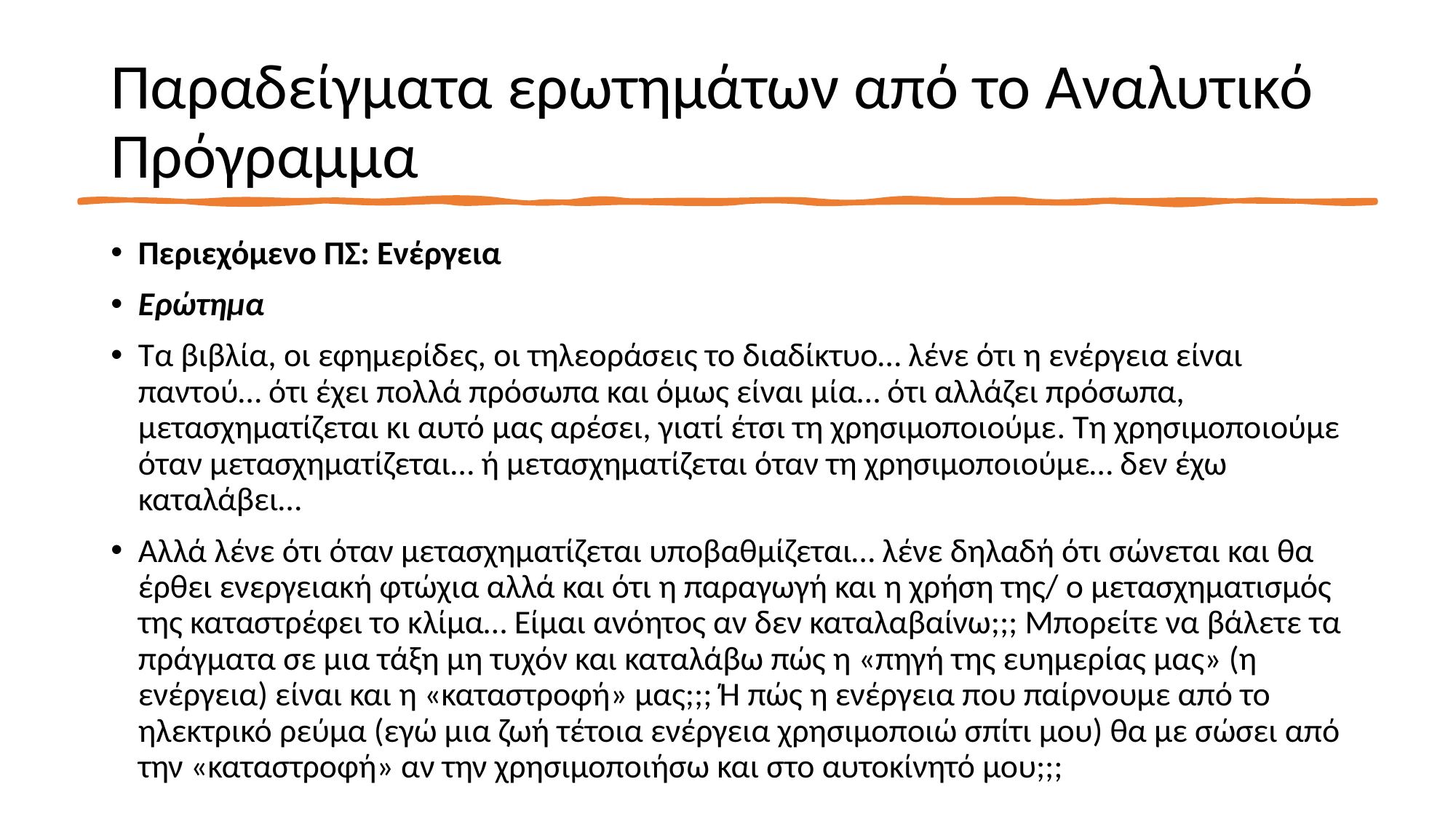

# Παραδείγματα ερωτημάτων από το Αναλυτικό Πρόγραμμα

Περιεχόμενο ΠΣ: Ενέργεια
Ερώτημα
Τα βιβλία, οι εφημερίδες, οι τηλεοράσεις το διαδίκτυο… λένε ότι η ενέργεια είναι παντού… ότι έχει πολλά πρόσωπα και όμως είναι μία… ότι αλλάζει πρόσωπα, μετασχηματίζεται κι αυτό μας αρέσει, γιατί έτσι τη χρησιμοποιούμε. Τη χρησιμοποιούμε όταν μετασχηματίζεται… ή μετασχηματίζεται όταν τη χρησιμοποιούμε… δεν έχω καταλάβει…
Αλλά λένε ότι όταν μετασχηματίζεται υποβαθμίζεται… λένε δηλαδή ότι σώνεται και θα έρθει ενεργειακή φτώχια αλλά και ότι η παραγωγή και η χρήση της/ ο μετασχηματισμός της καταστρέφει το κλίμα… Είμαι ανόητος αν δεν καταλαβαίνω;;; Μπορείτε να βάλετε τα πράγματα σε μια τάξη μη τυχόν και καταλάβω πώς η «πηγή της ευημερίας μας» (η ενέργεια) είναι και η «καταστροφή» μας;;; Ή πώς η ενέργεια που παίρνουμε από το ηλεκτρικό ρεύμα (εγώ μια ζωή τέτοια ενέργεια χρησιμοποιώ σπίτι μου) θα με σώσει από την «καταστροφή» αν την χρησιμοποιήσω και στο αυτοκίνητό μου;;;